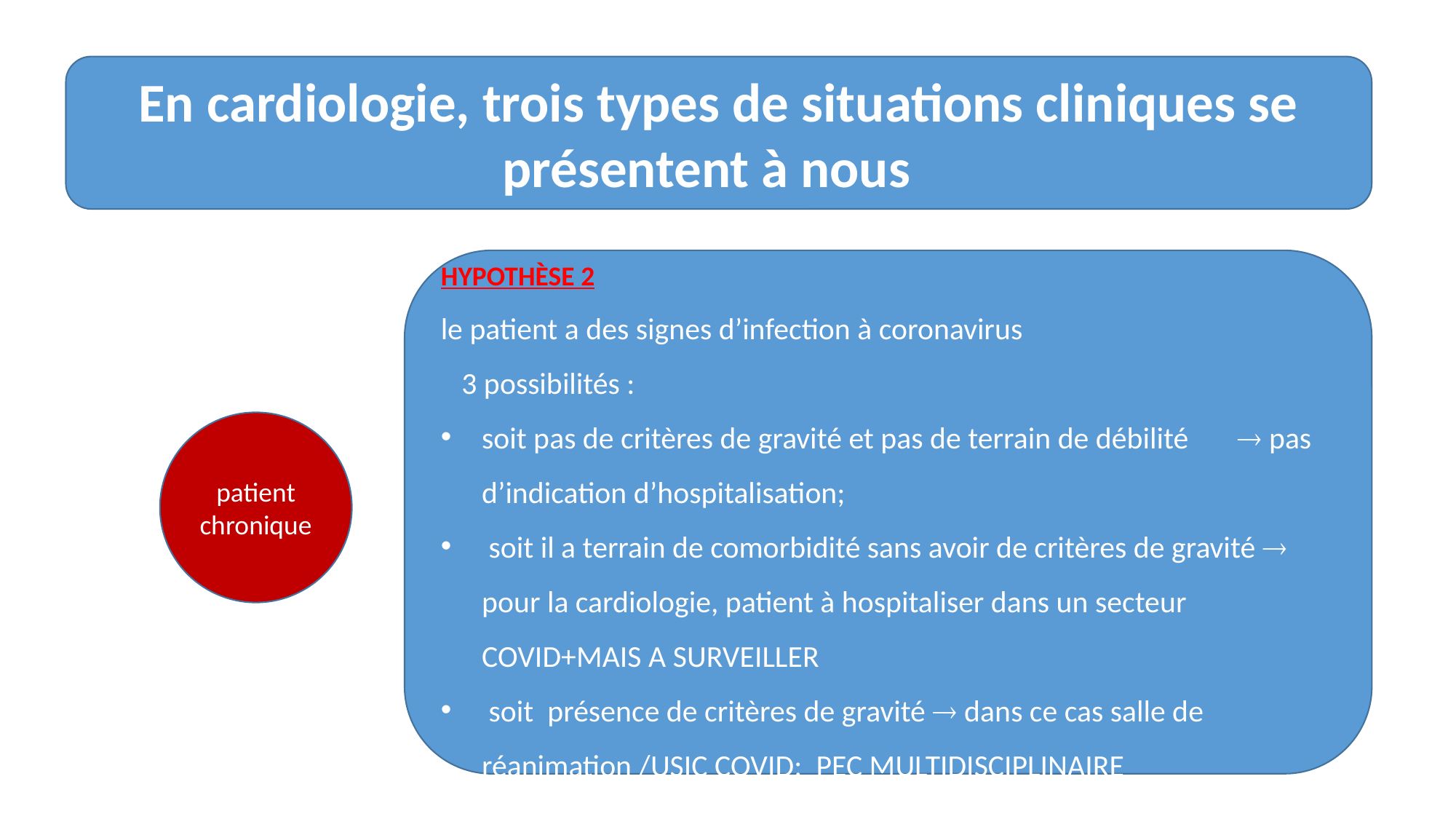

En cardiologie, trois types de situations cliniques se présentent à nous
HYPOTHÈSE 2
le patient a des signes d’infection à coronavirus
   3 possibilités :
soit pas de critères de gravité et pas de terrain de débilité       → pas d’indication d’hospitalisation;
 soit il a terrain de comorbidité sans avoir de critères de gravité → pour la cardiologie, patient à hospitaliser dans un secteur COVID+MAIS A SURVEILLER
 soit  présence de critères de gravité → dans ce cas salle de réanimation /USIC COVID:  PEC MULTIDISCIPLINAIRE
patient chronique